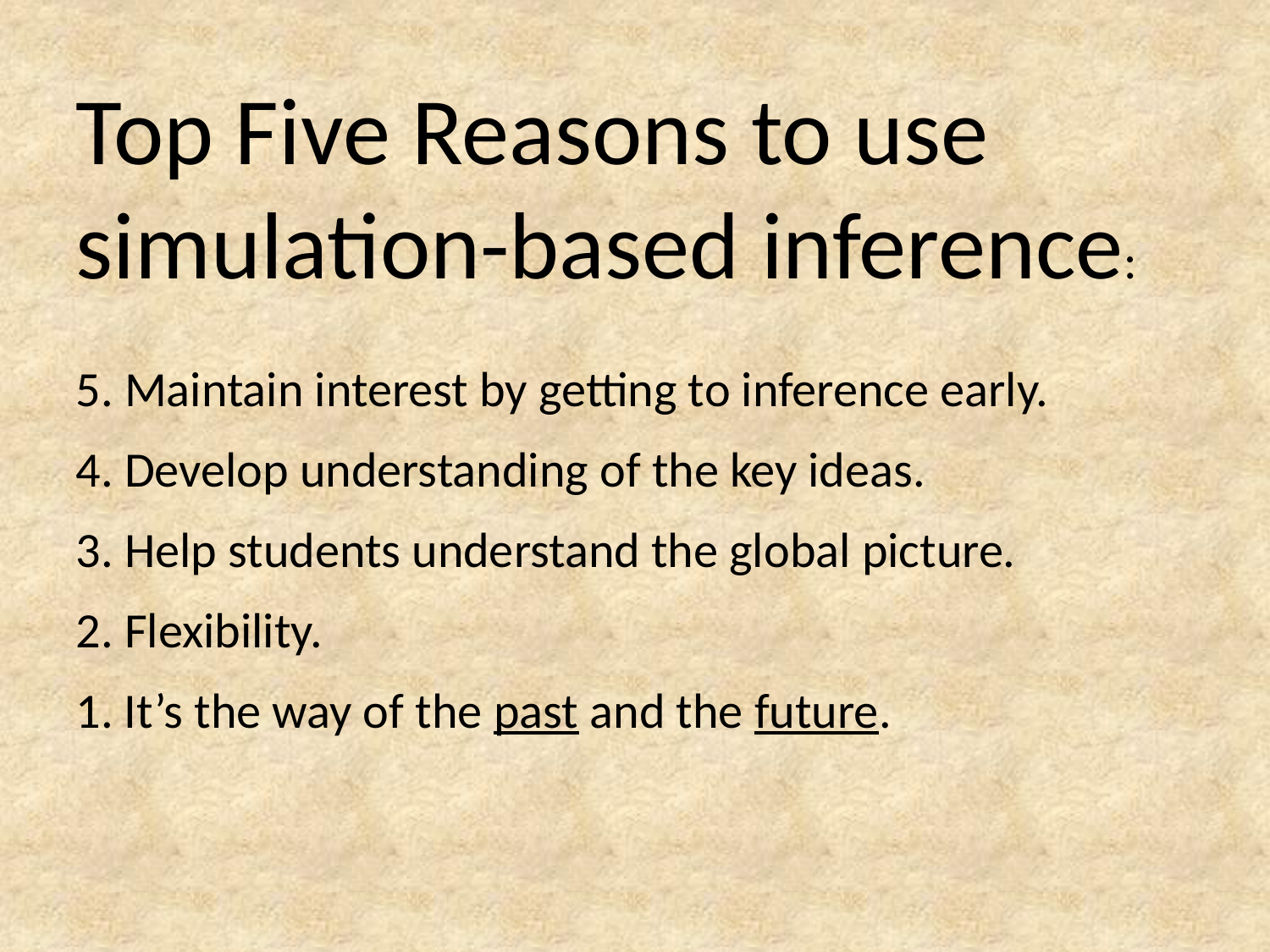

Top Five Reasons to use simulation-based inference:

5. Maintain interest by getting to inference early.
4. Develop understanding of the key ideas.
3. Help students understand the global picture.
2. Flexibility.
It’s the way of the past and the future.